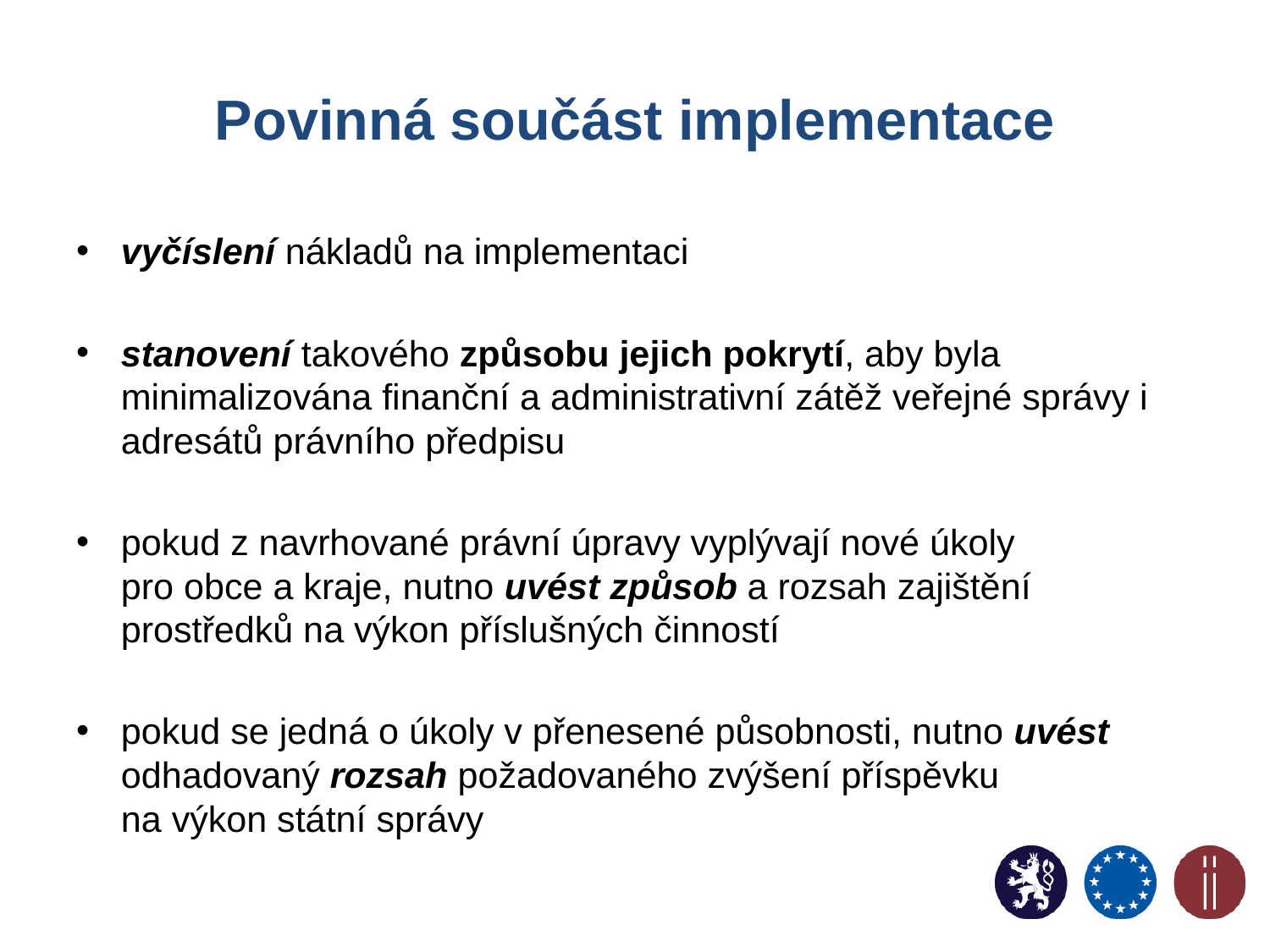

# Povinná součást implementace
vyčíslení nákladů na implementaci

stanovení takového způsobu jejich pokrytí, aby byla minimalizována finanční a administrativní zátěž veřejné správy i adresátů právního předpisu

pokud z navrhované právní úpravy vyplývají nové úkoly
pro obce a kraje, nutno uvést způsob a rozsah zajištění prostředků na výkon příslušných činností

pokud se jedná o úkoly v přenesené působnosti, nutno uvést odhadovaný rozsah požadovaného zvýšení příspěvku
na výkon státní správy